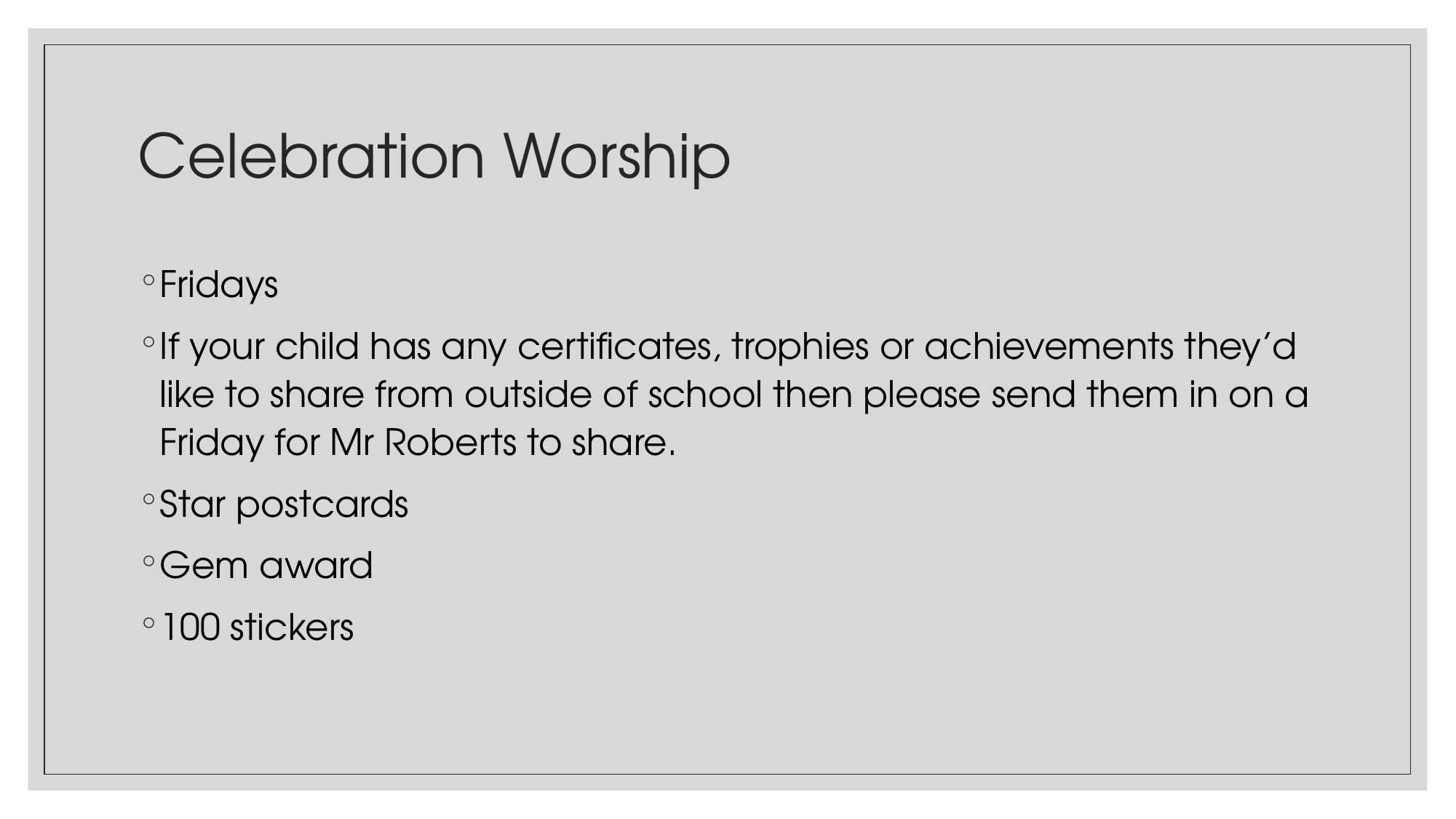

# Celebration Worship
Fridays
If your child has any certificates, trophies or achievements they’d like to share from outside of school then please send them in on a Friday for Mr Roberts to share.
Star postcards
Gem award
100 stickers